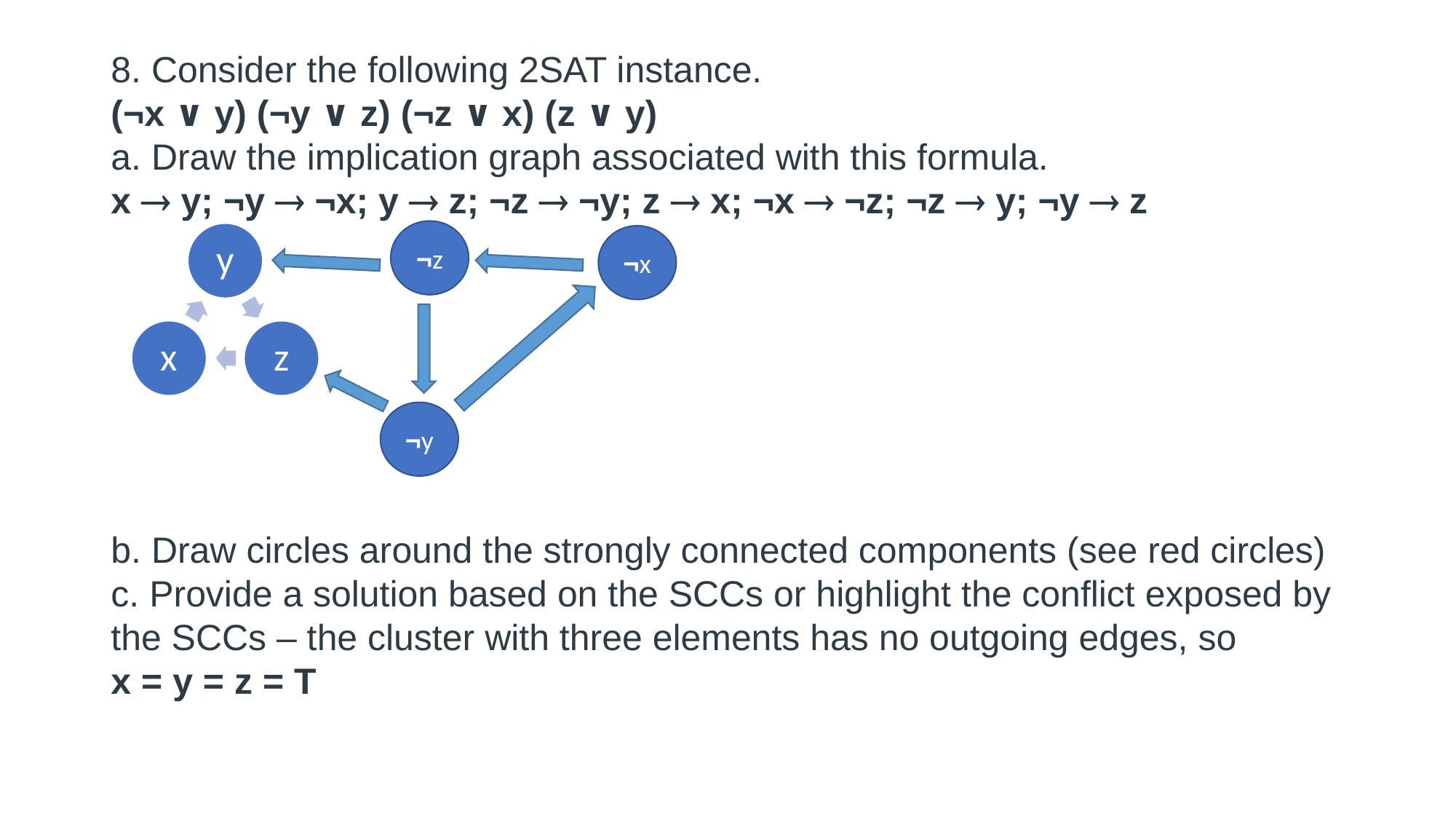

8. Consider the following 2SAT instance.
(¬x ∨ y) (¬y ∨ z) (¬z ∨ x) (z ∨ y)
a. Draw the implication graph associated with this formula.
x → y; ¬y → ¬x; y → z; ¬z → ¬y; z → x; ¬x → ¬z; ¬z → y; ¬y → z

b. Draw circles around the strongly connected components (see red circles)
c. Provide a solution based on the SCCs or highlight the conflict exposed by the SCCs – the cluster with three elements has no outgoing edges, so
x = y = z = T

y

z

x

¬z

¬x

¬y